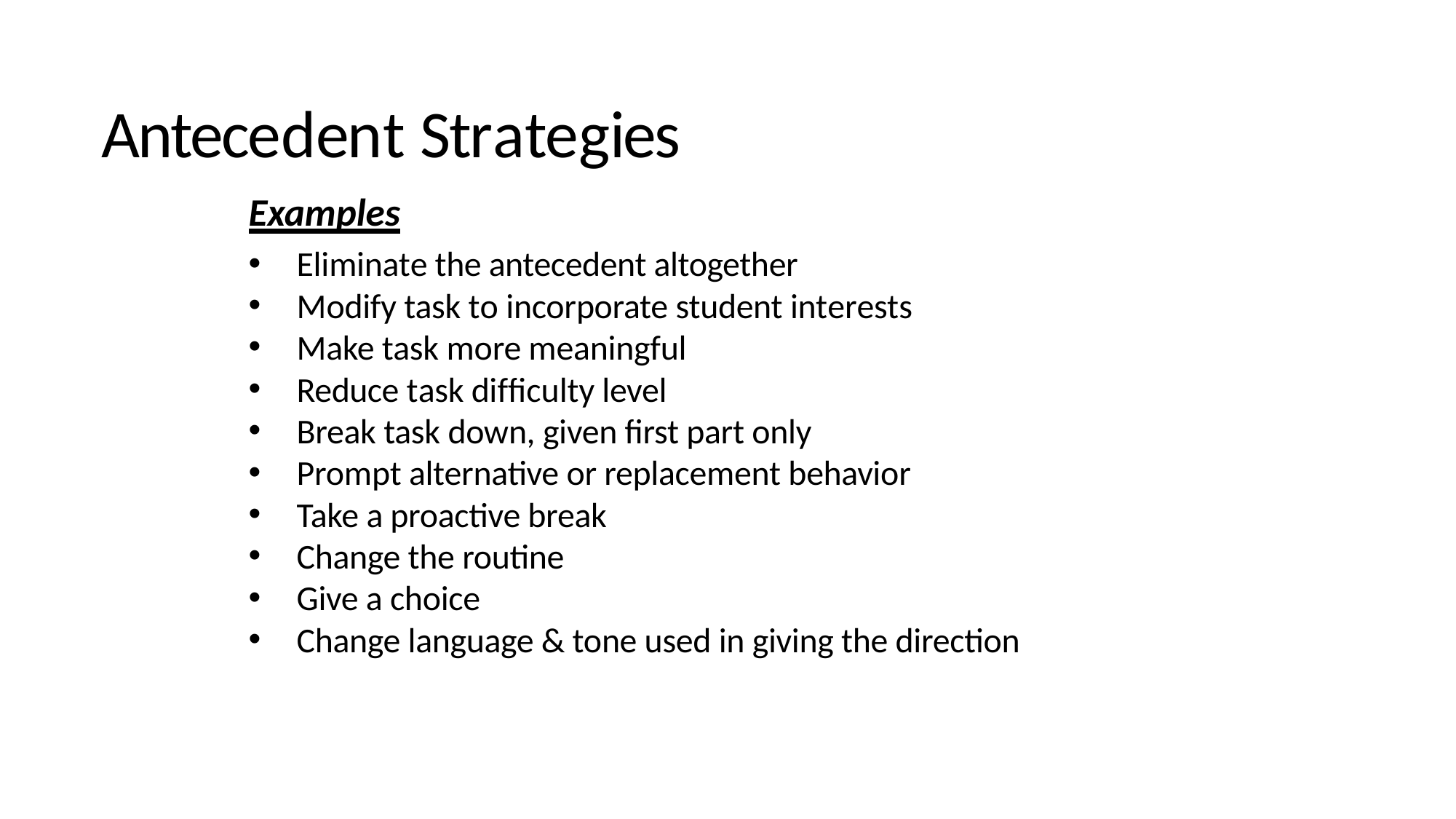

# Antecedent Strategies

Examples

Eliminate the antecedent altogether
Modify task to incorporate student interests
Make task more meaningful
Reduce task difficulty level
Break task down, given first part only
Prompt alternative or replacement behavior
Take a proactive break
Change the routine
Give a choice
Change language & tone used in giving the direction